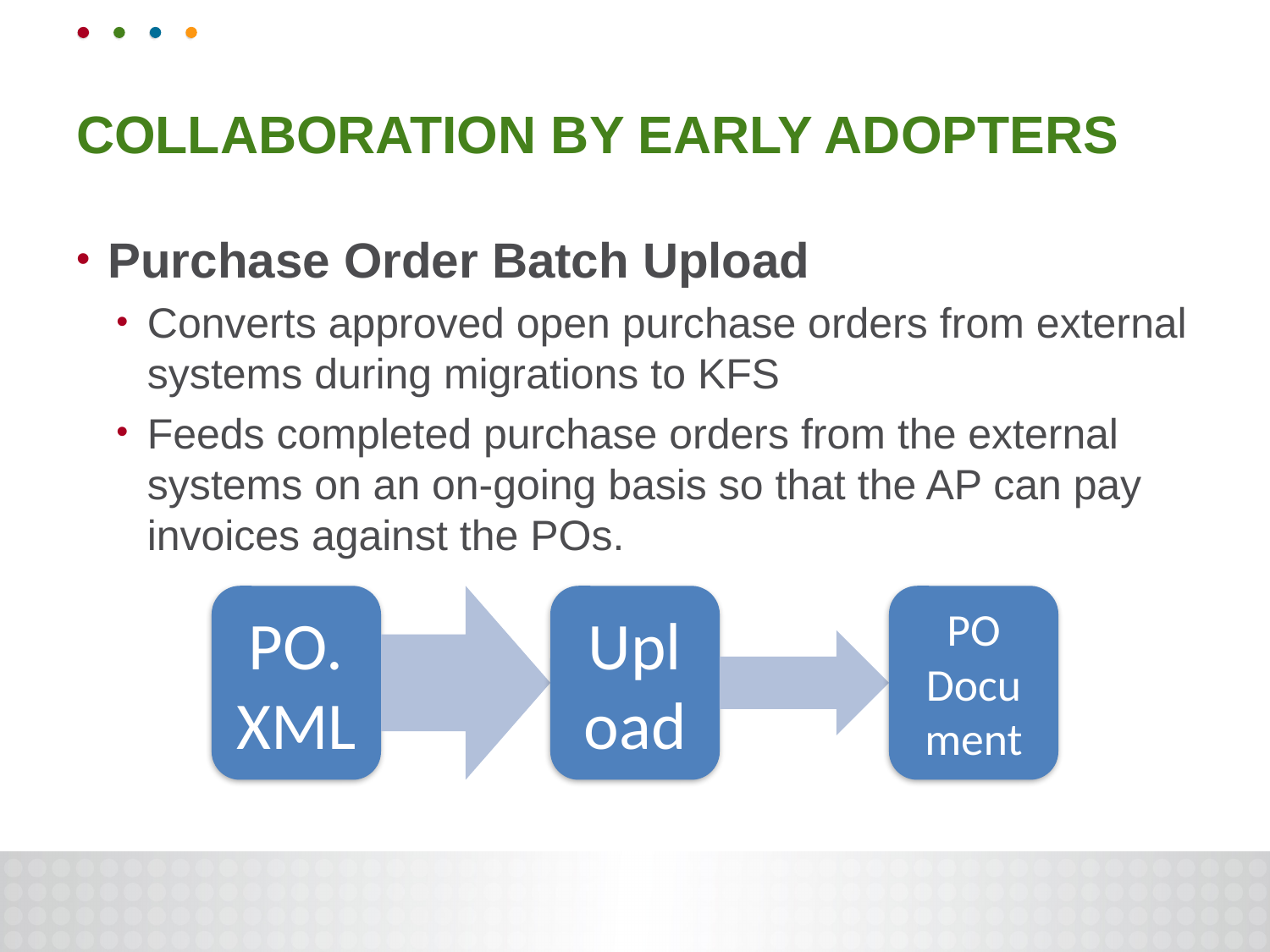

# Collaboration by early adopters
Purchase Order Batch Upload
Converts approved open purchase orders from external systems during migrations to KFS
Feeds completed purchase orders from the external systems on an on-going basis so that the AP can pay invoices against the POs.

PO.XML
Upload
PO Document